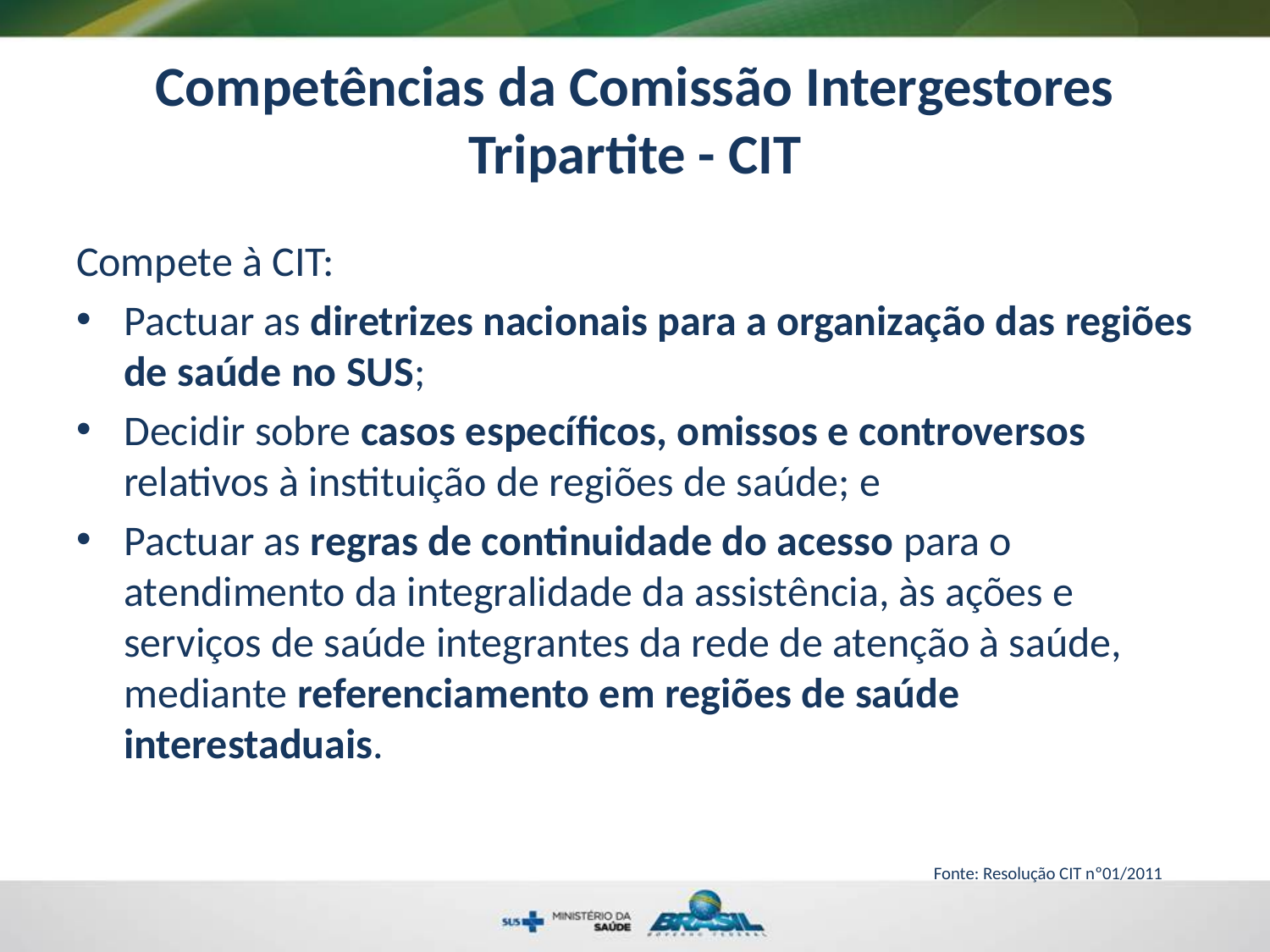

# Competências da Comissão Intergestores Tripartite - CIT
Compete à CIT:
Pactuar as diretrizes nacionais para a organização das regiões de saúde no SUS;
Decidir sobre casos específicos, omissos e controversos relativos à instituição de regiões de saúde; e
Pactuar as regras de continuidade do acesso para o atendimento da integralidade da assistência, às ações e serviços de saúde integrantes da rede de atenção à saúde, mediante referenciamento em regiões de saúde interestaduais.
Fonte: Resolução CIT nº01/2011